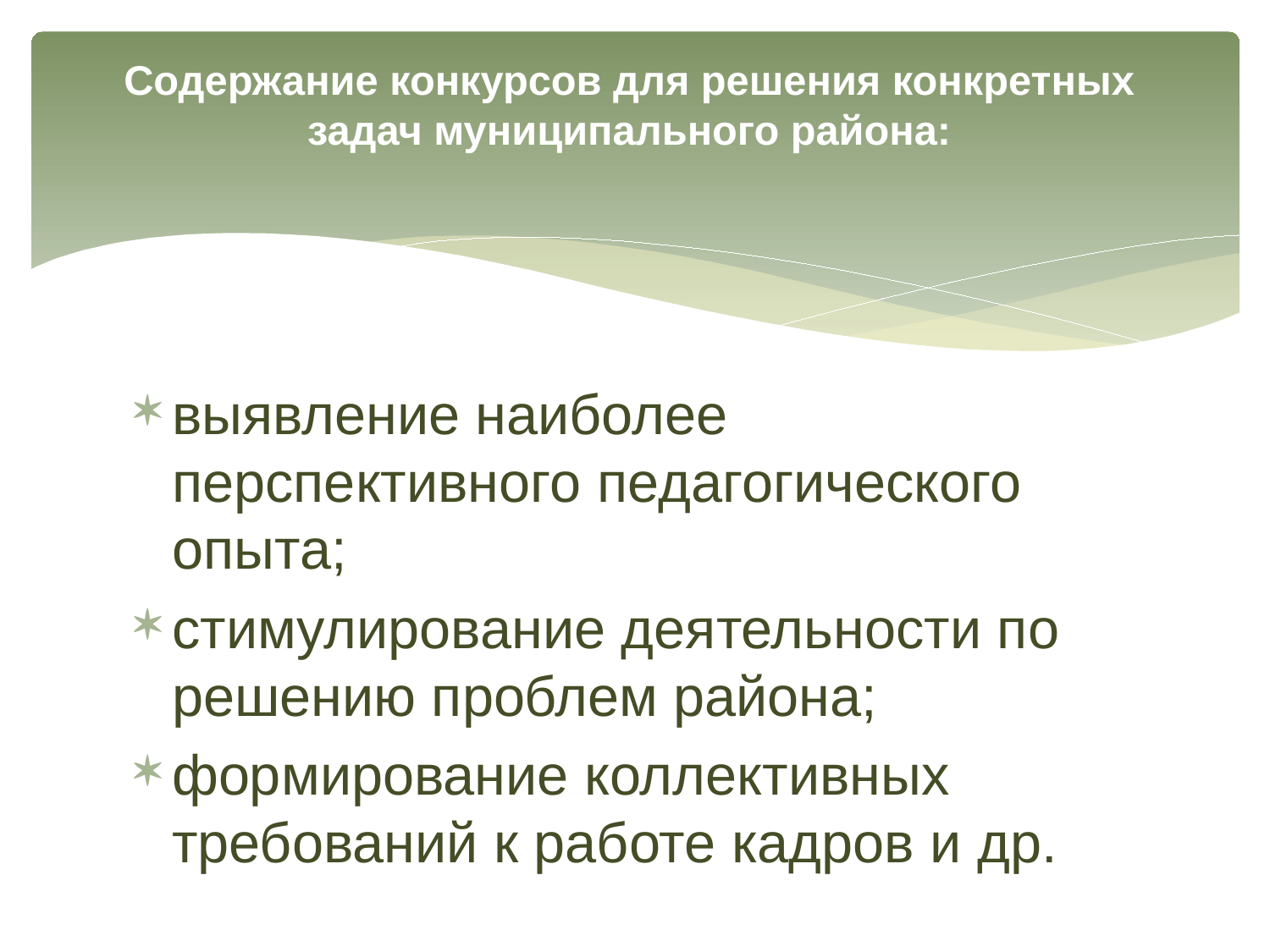

# Содержание конкурсов для решения конкретных  задач муниципального района:
выявление наиболее перспективного педагогического опыта;
стимулирование деятельности по решению проблем района;
формирование коллективных требований к работе кадров и др.